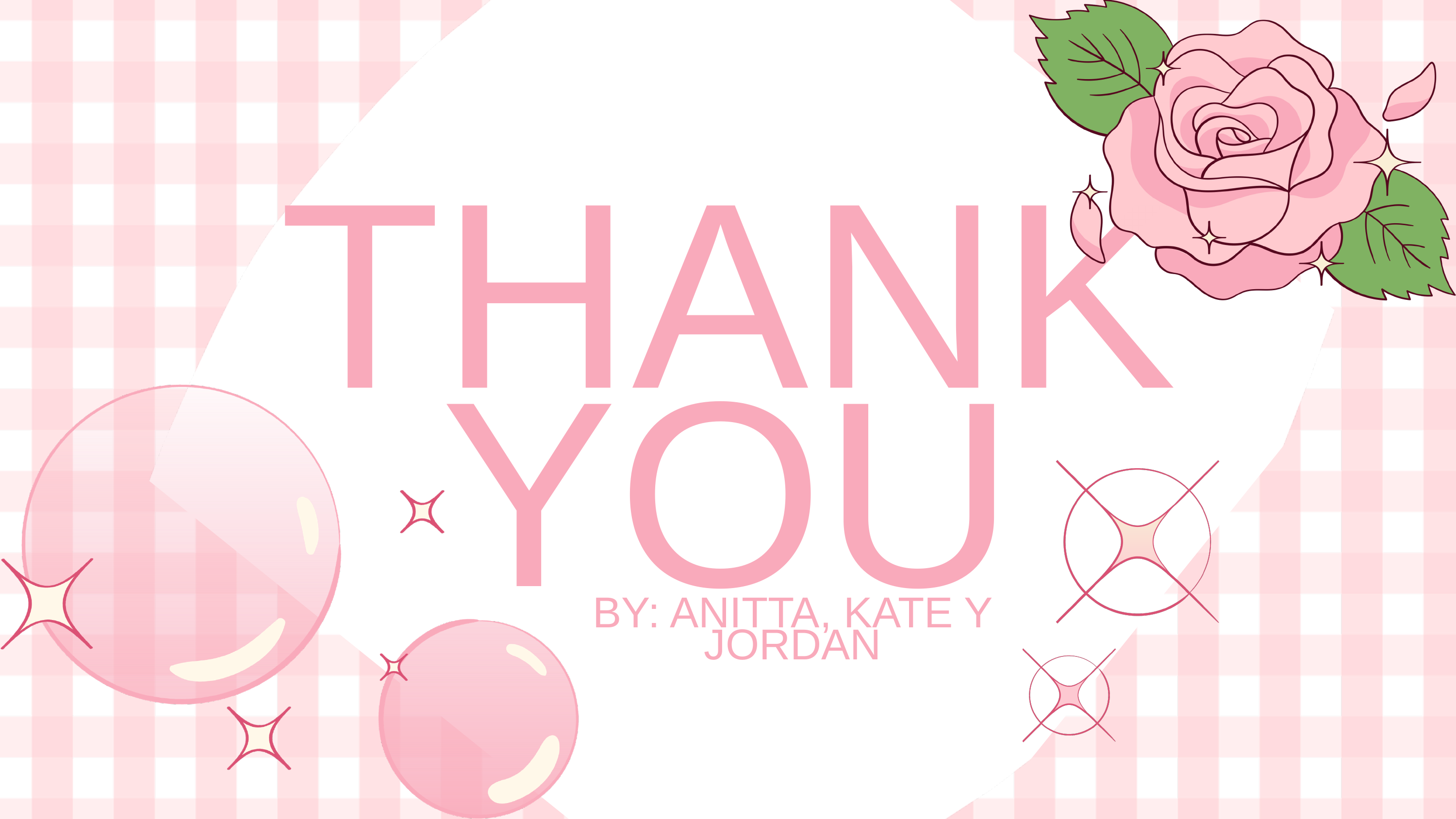

THANK YOU

BY: ANITTA, KATE Y JORDAN